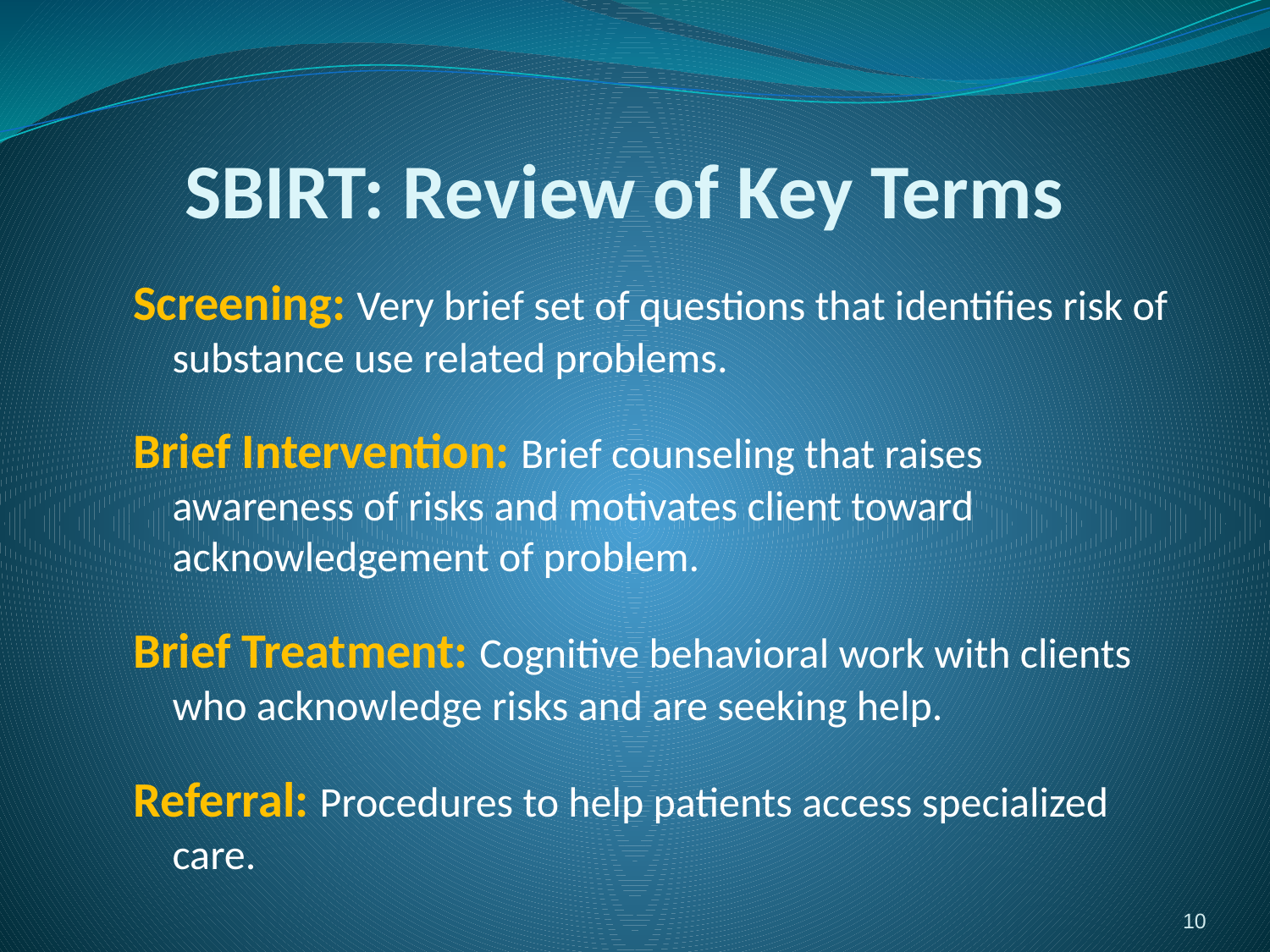

# SBIRT: Review of Key Terms
Screening: Very brief set of questions that identifies risk of substance use related problems.
Brief Intervention: Brief counseling that raises awareness of risks and motivates client toward acknowledgement of problem.
Brief Treatment: Cognitive behavioral work with clients who acknowledge risks and are seeking help.
Referral: Procedures to help patients access specialized care.
10